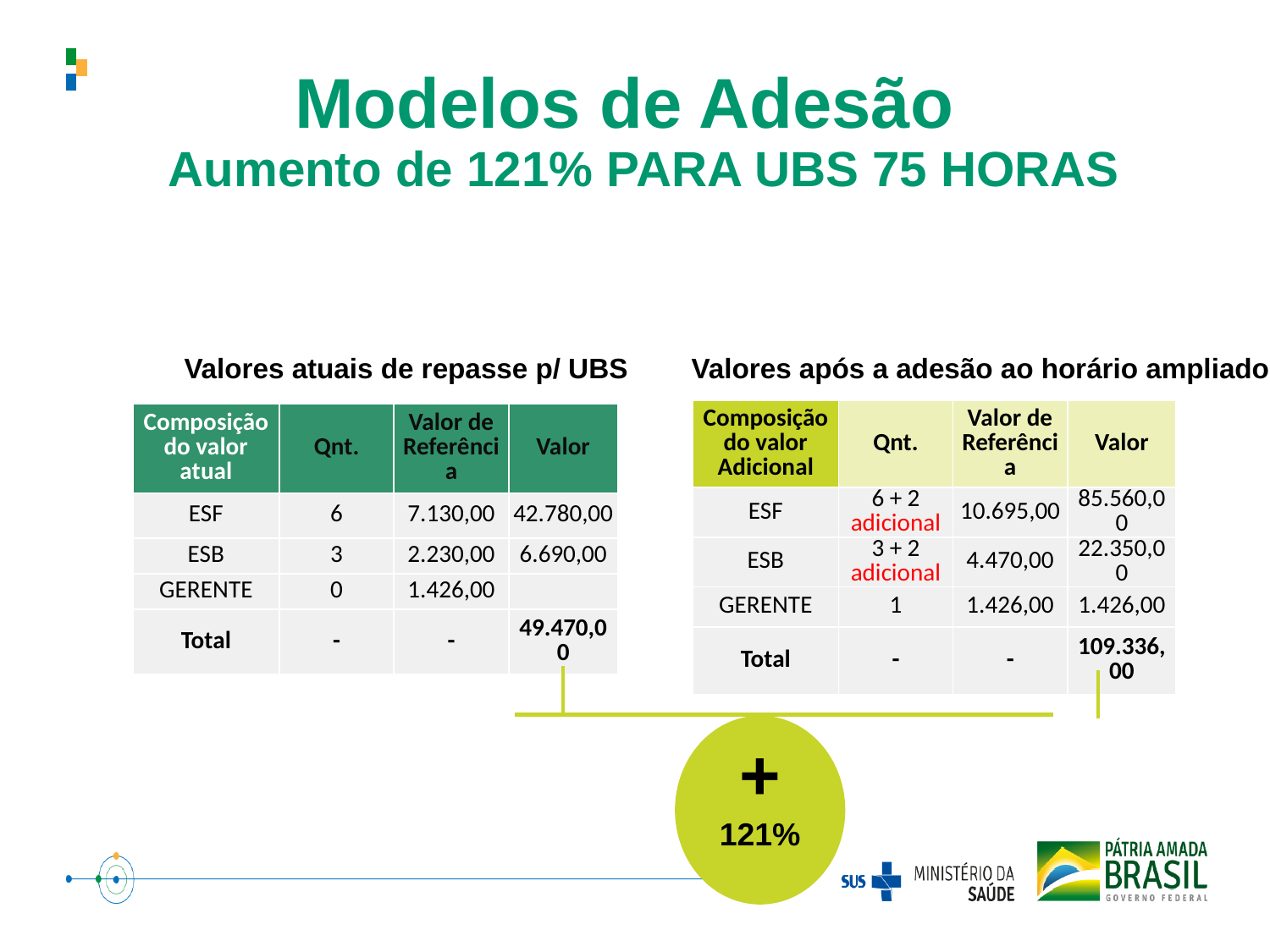

Modelos de Adesão
Aumento de 121% PARA UBS 75 HORAS
Valores atuais de repasse p/ UBS
Valores após a adesão ao horário ampliado
| Composição do valor Adicional | Qnt. | Valor de Referência | Valor |
| --- | --- | --- | --- |
| ESF | 6 + 2 adicional | 10.695,00 | 85.560,00 |
| ESB | 3 + 2 adicional | 4.470,00 | 22.350,00 |
| GERENTE | 1 | 1.426,00 | 1.426,00 |
| Total | - | - | 109.336,00 |
| Composição do valor atual | Qnt. | Valor de Referência | Valor |
| --- | --- | --- | --- |
| ESF | 6 | 7.130,00 | 42.780,00 |
| ESB | 3 | 2.230,00 | 6.690,00 |
| GERENTE | 0 | 1.426,00 |  |
| Total | - | - | 49.470,00 |
+ 121%